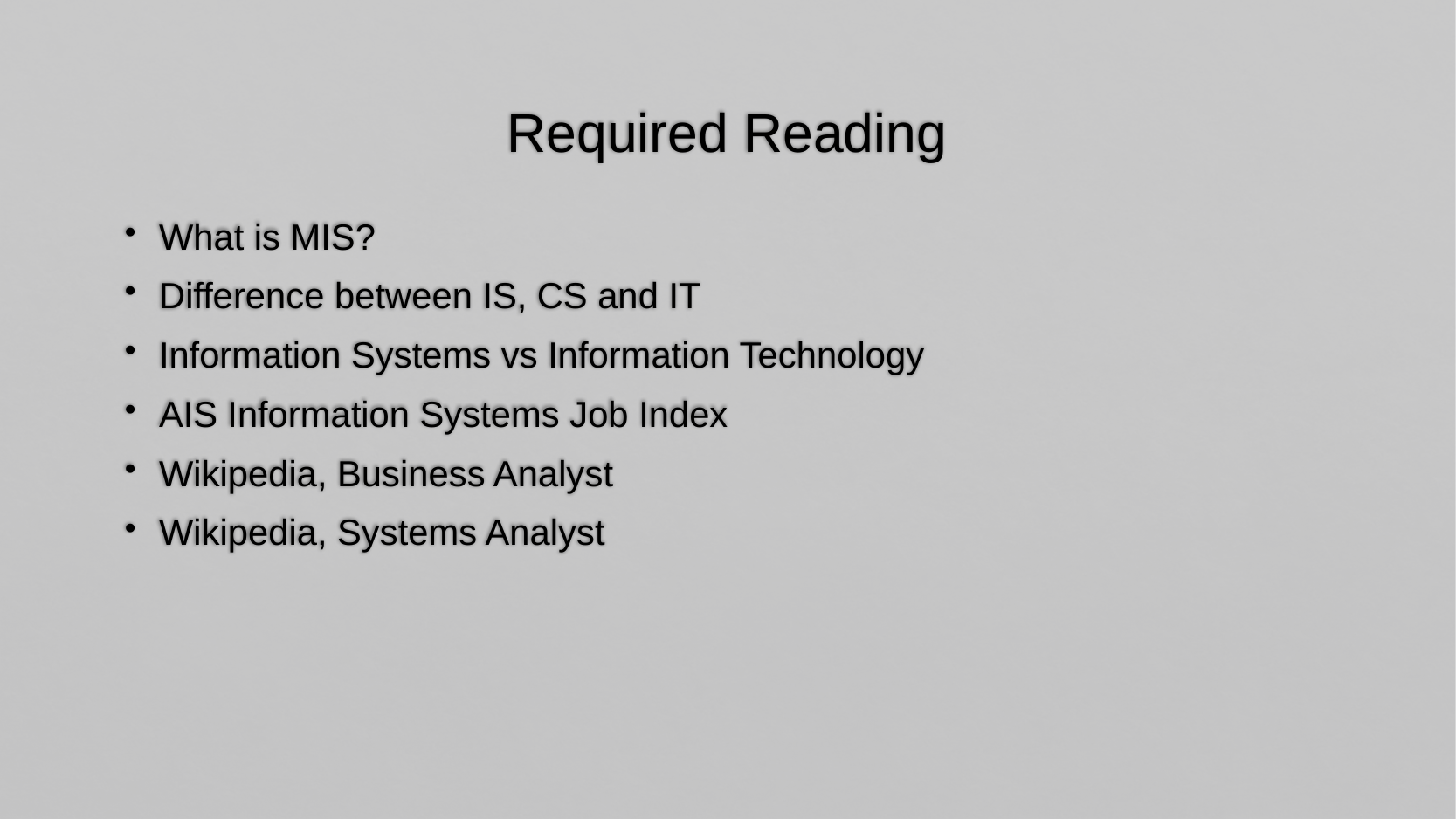

# Required Reading
What is MIS?
Difference between IS, CS and IT
Information Systems vs Information Technology
AIS Information Systems Job Index
Wikipedia, Business Analyst
Wikipedia, Systems Analyst